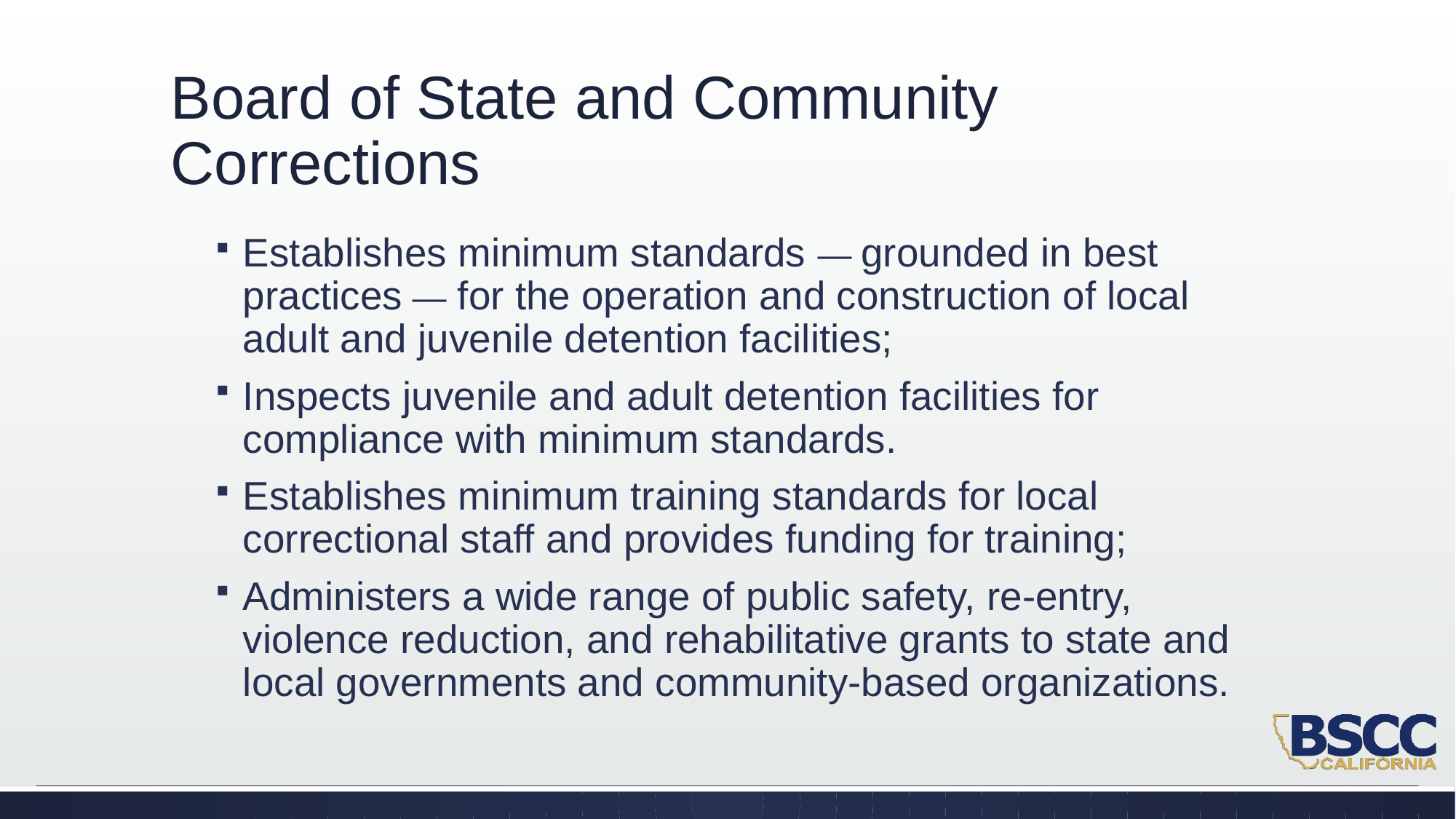

# Board of State and Community Corrections
Establishes minimum standards — grounded in best practices — for the operation and construction of local adult and juvenile detention facilities;
Inspects juvenile and adult detention facilities for compliance with minimum standards.
Establishes minimum training standards for local correctional staff and provides funding for training;
Administers a wide range of public safety, re-entry, violence reduction, and rehabilitative grants to state and local governments and community-based organizations.